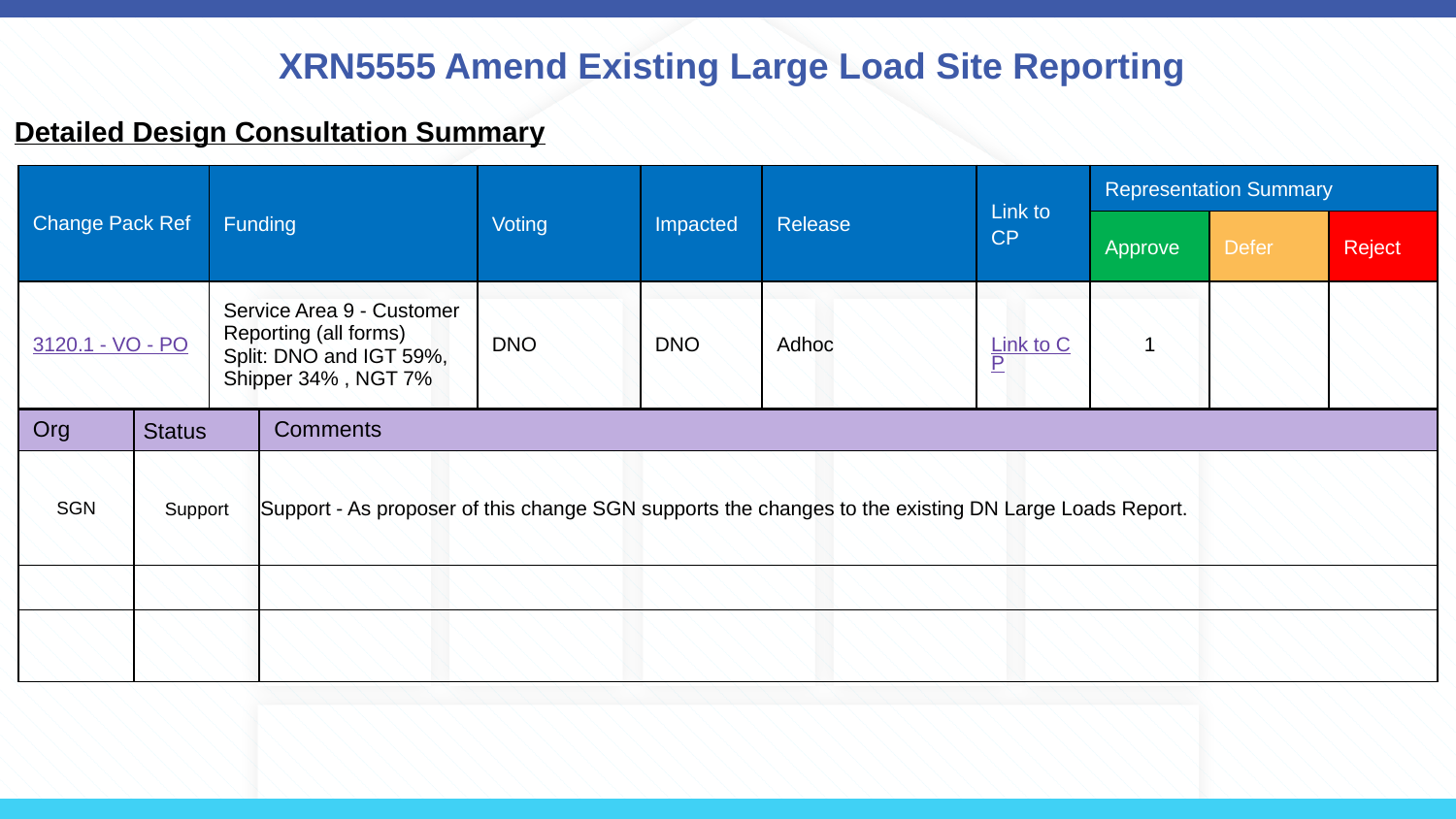

# XRN5555 Amend Existing Large Load Site Reporting
Detailed Design Consultation Summary
| Change Pack Ref | Funding | Voting | Impacted | Release | Link to CP | Representation Summary |  |  |
| --- | --- | --- | --- | --- | --- | --- | --- | --- |
|  |  |  |  |  |  | Approve | Defer | Reject |
| 3120.1 - VO - PO | Service Area 9 - Customer Reporting (all forms) Split: DNO and IGT 59%, Shipper 34% , NGT 7% | DNO | DNO | Adhoc | Link to CP | 1 |  |  |
| Org | Status | Comments |
| --- | --- | --- |
| SGN | Support | Support - As proposer of this change SGN supports the changes to the existing DN Large Loads Report. |
|  |  |  |
|  |  |  |